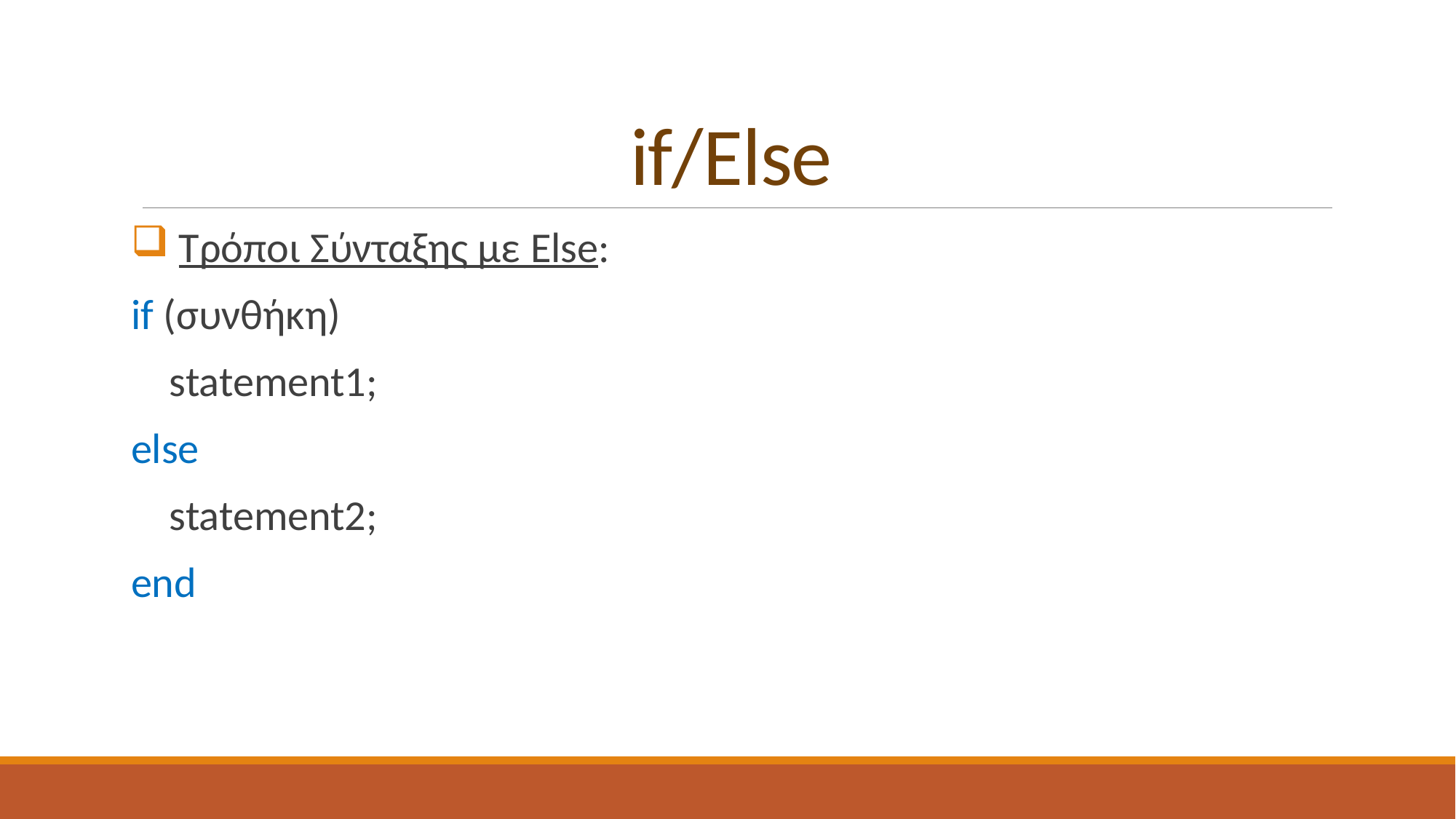

# if/Else
 Τρόποι Σύνταξης με Else:
if (συνθήκη)
    statement1;
else
    statement2;
end